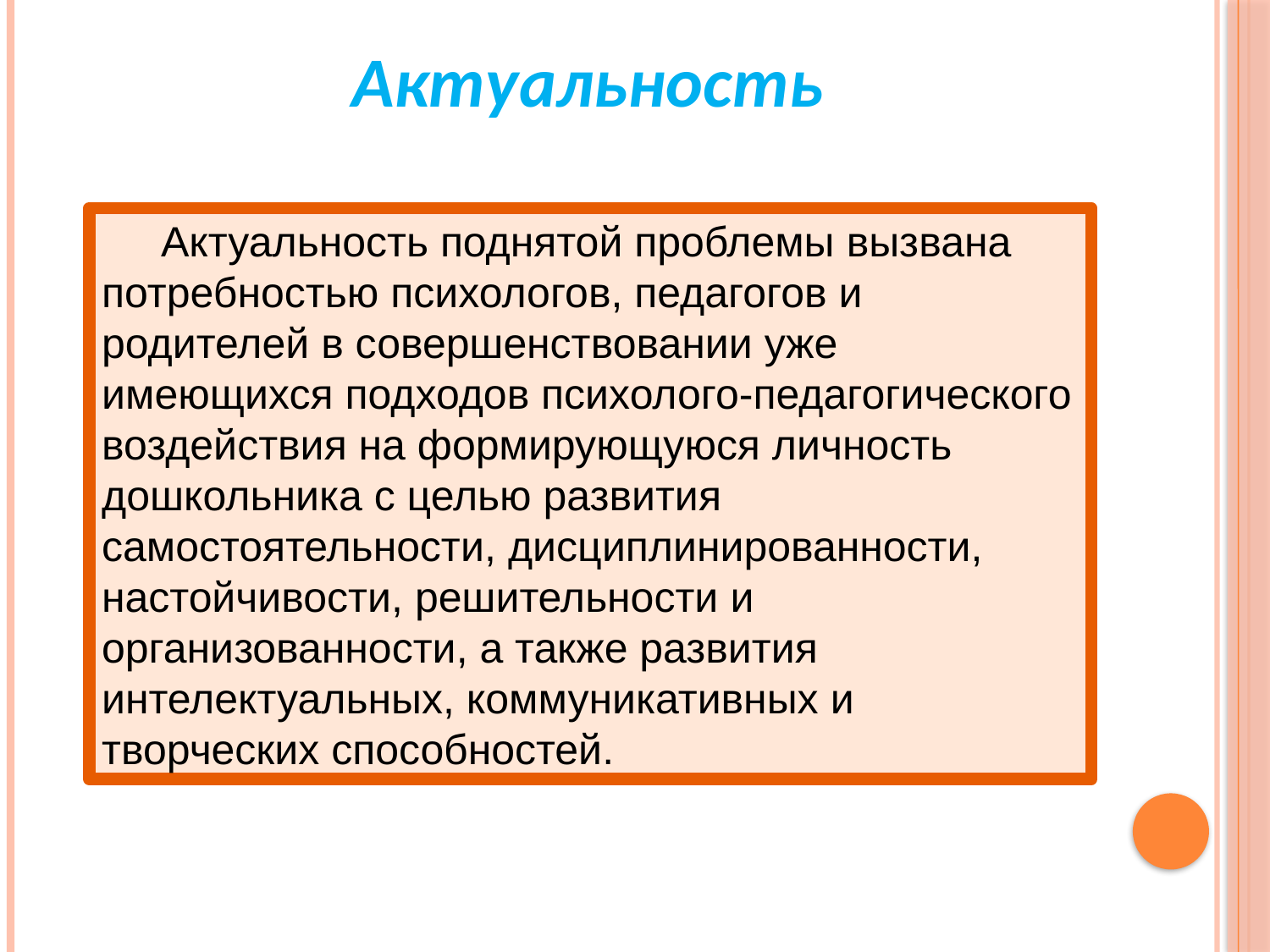

# Актуальность
     Актуальность поднятой проблемы вызвана потребностью психологов, педагогов и родителей в совершенствовании уже имеющихся подходов психолого-педагогического воздействия на формирующуюся личность дошкольника с целью развития самостоятельности, дисциплинированности, настойчивости, решительности и организованности, а также развития интелектуальных, коммуникативных и творческих способностей.